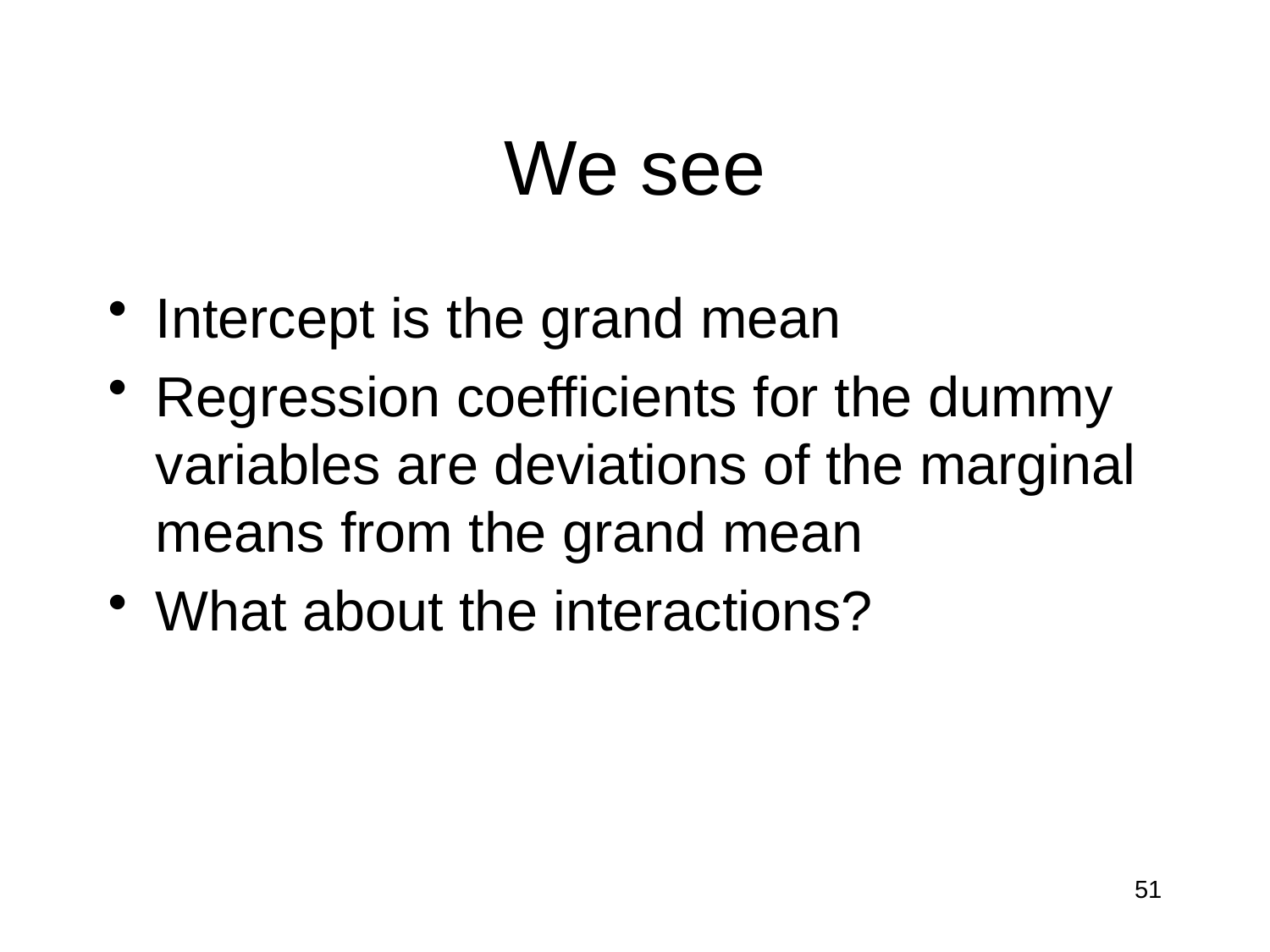

# We see
Intercept is the grand mean
Regression coefficients for the dummy variables are deviations of the marginal means from the grand mean
What about the interactions?

51